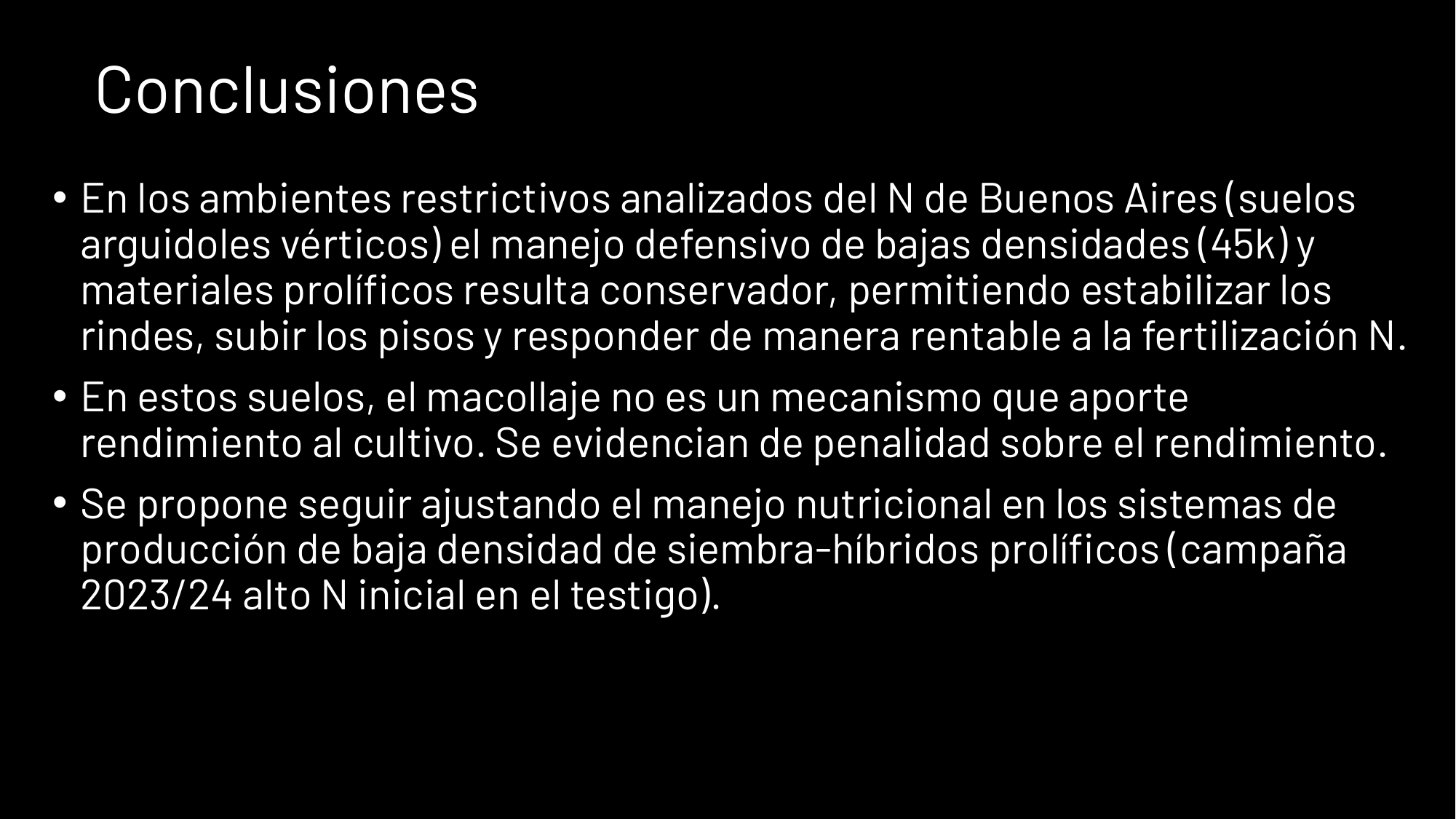

# Conclusiones
En los ambientes restrictivos analizados del N de Buenos Aires (suelos arguidoles vérticos) el manejo defensivo de bajas densidades (45k) y materiales prolíficos resulta conservador, permitiendo estabilizar los rindes, subir los pisos y responder de manera rentable a la fertilización N.
En estos suelos, el macollaje no es un mecanismo que aporte rendimiento al cultivo. Se evidencian de penalidad sobre el rendimiento.
Se propone seguir ajustando el manejo nutricional en los sistemas de producción de baja densidad de siembra-híbridos prolíficos (campaña 2023/24 alto N inicial en el testigo).